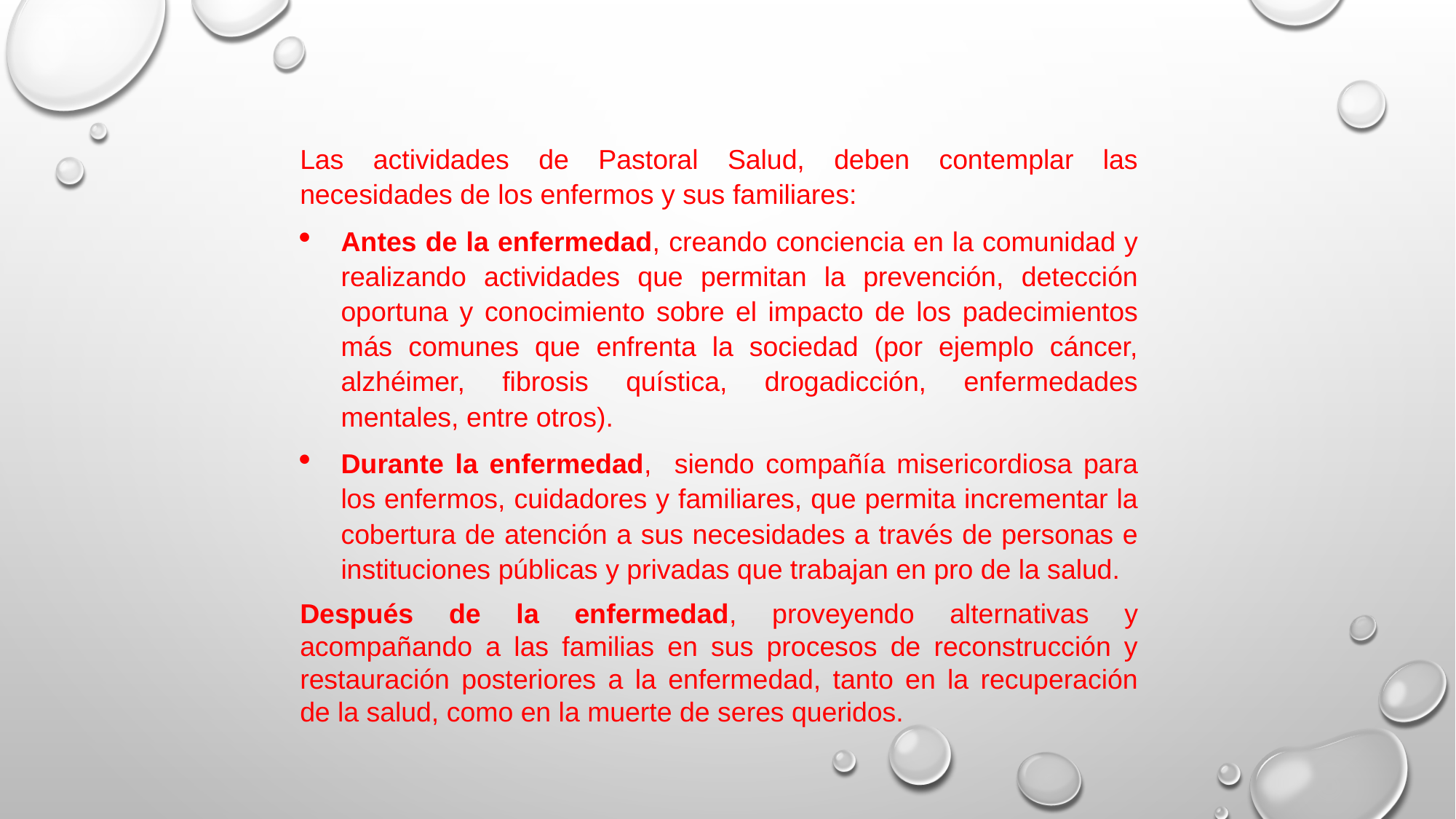

Las actividades de Pastoral Salud, deben contemplar las necesidades de los enfermos y sus familiares:
Antes de la enfermedad, creando conciencia en la comunidad y realizando actividades que permitan la prevención, detección oportuna y conocimiento sobre el impacto de los padecimientos más comunes que enfrenta la sociedad (por ejemplo cáncer, alzhéimer, fibrosis quística, drogadicción, enfermedades mentales, entre otros).
Durante la enfermedad,  siendo compañía misericordiosa para los enfermos, cuidadores y familiares, que permita incrementar la cobertura de atención a sus necesidades a través de personas e instituciones públicas y privadas que trabajan en pro de la salud.
Después de la enfermedad, proveyendo alternativas y acompañando a las familias en sus procesos de reconstrucción y restauración posteriores a la enfermedad, tanto en la recuperación de la salud, como en la muerte de seres queridos.